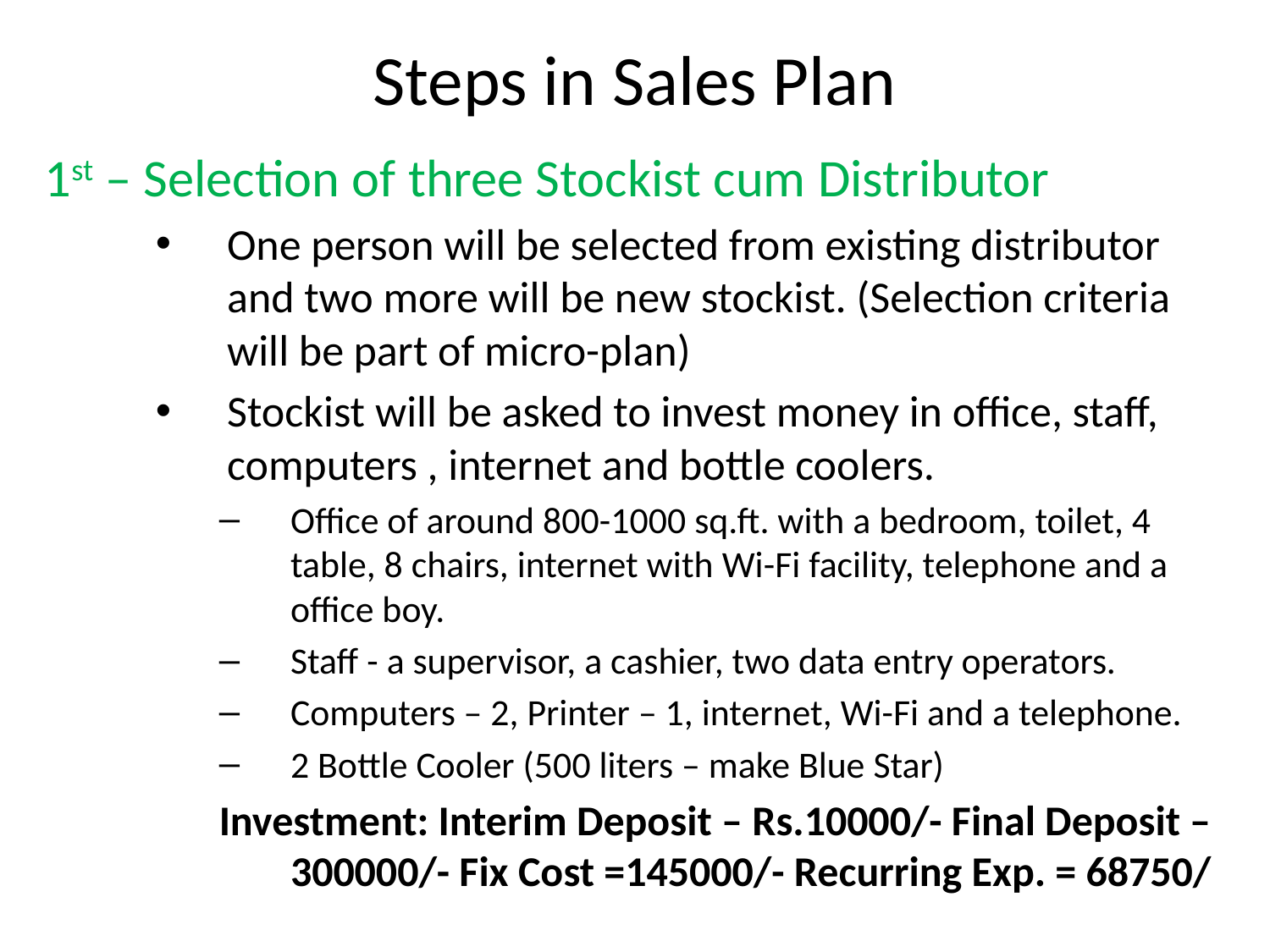

# Steps in Sales Plan
1st – Selection of three Stockist cum Distributor
One person will be selected from existing distributor and two more will be new stockist. (Selection criteria will be part of micro-plan)
Stockist will be asked to invest money in office, staff, computers , internet and bottle coolers.
Office of around 800-1000 sq.ft. with a bedroom, toilet, 4 table, 8 chairs, internet with Wi-Fi facility, telephone and a office boy.
Staff - a supervisor, a cashier, two data entry operators.
Computers – 2, Printer – 1, internet, Wi-Fi and a telephone.
2 Bottle Cooler (500 liters – make Blue Star)
Investment: Interim Deposit – Rs.10000/- Final Deposit – 300000/- Fix Cost =145000/- Recurring Exp. = 68750/